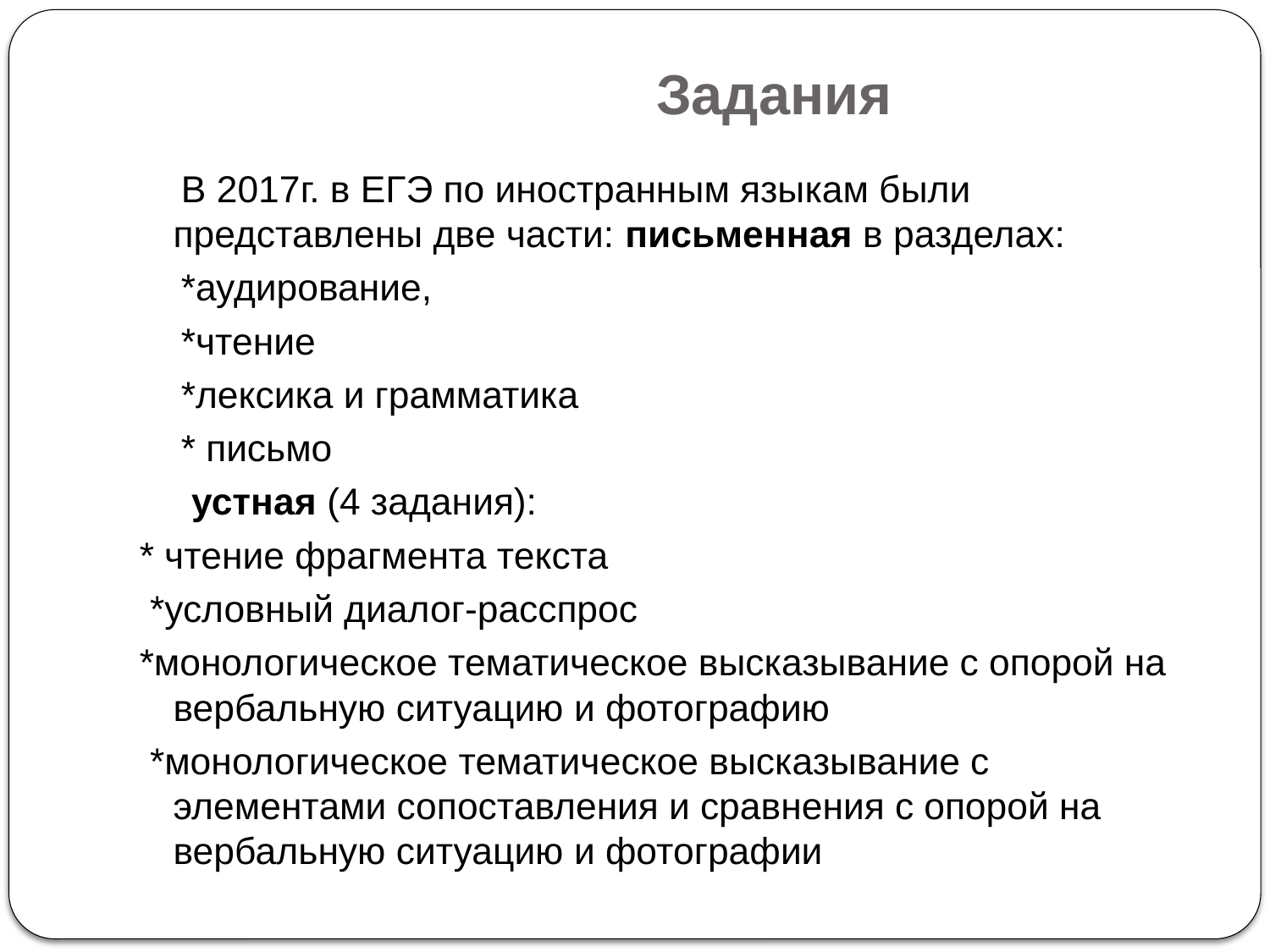

# Задания
    В 2017г. в ЕГЭ по иностранным языкам были представлены две части: письменная в разделах:
    *аудирование,
    *чтение
    *лексика и грамматика
    * письмо
     устная (4 задания):
* чтение фрагмента текста
 *условный диалог-расспрос
*монологическое тематическое высказывание с опорой на вербальную ситуацию и фотографию
 *монологическое тематическое высказывание с элементами сопоставления и сравнения с опорой на вербальную ситуацию и фотографии